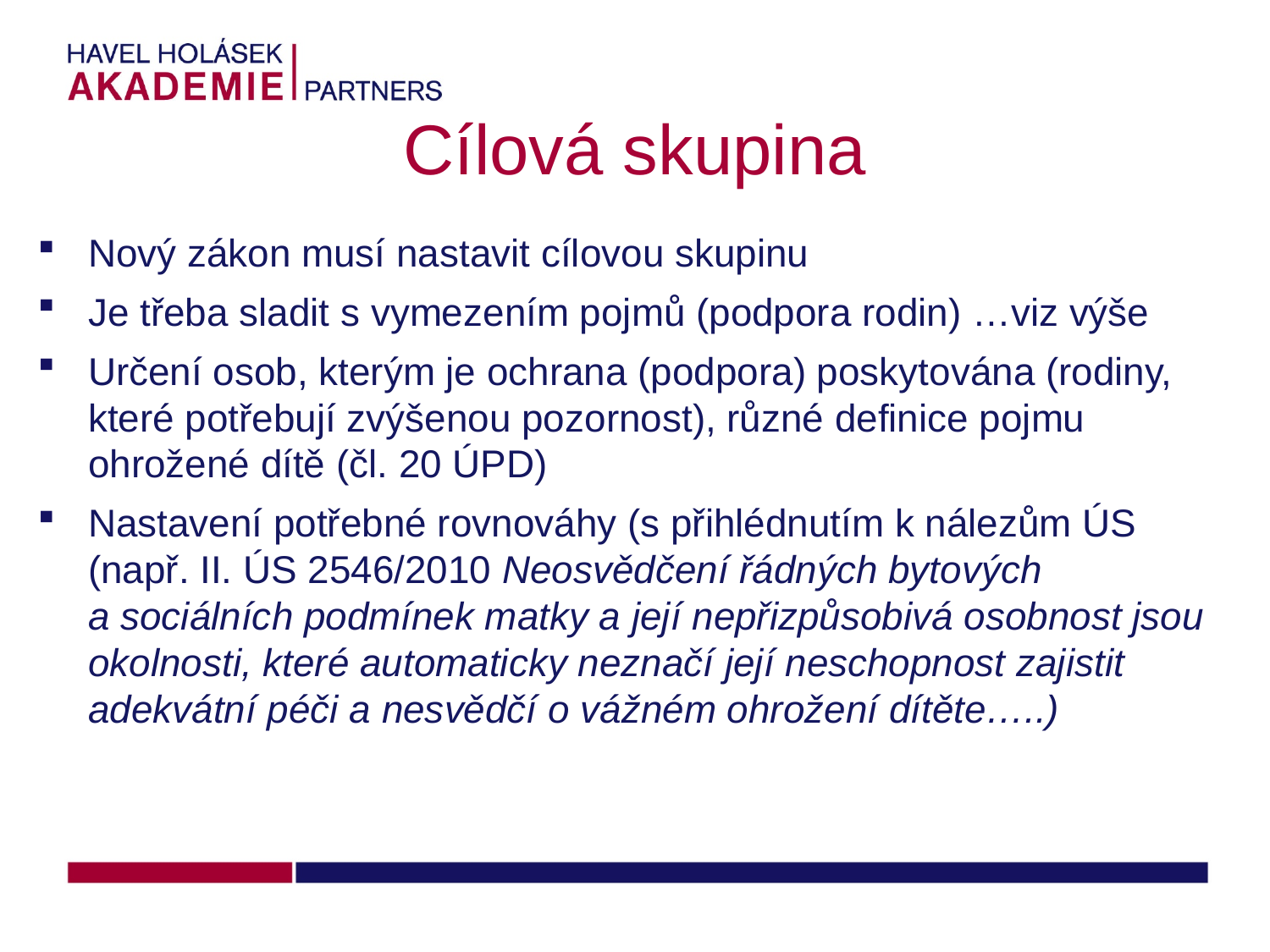

# Cílová skupina
Nový zákon musí nastavit cílovou skupinu
Je třeba sladit s vymezením pojmů (podpora rodin) …viz výše
Určení osob, kterým je ochrana (podpora) poskytována (rodiny, které potřebují zvýšenou pozornost), různé definice pojmu ohrožené dítě (čl. 20 ÚPD)
Nastavení potřebné rovnováhy (s přihlédnutím k nálezům ÚS (např. II. ÚS 2546/2010 Neosvědčení řádných bytových a sociálních podmínek matky a její nepřizpůsobivá osobnost jsou okolnosti, které automaticky neznačí její neschopnost zajistit adekvátní péči a nesvědčí o vážném ohrožení dítěte…..)